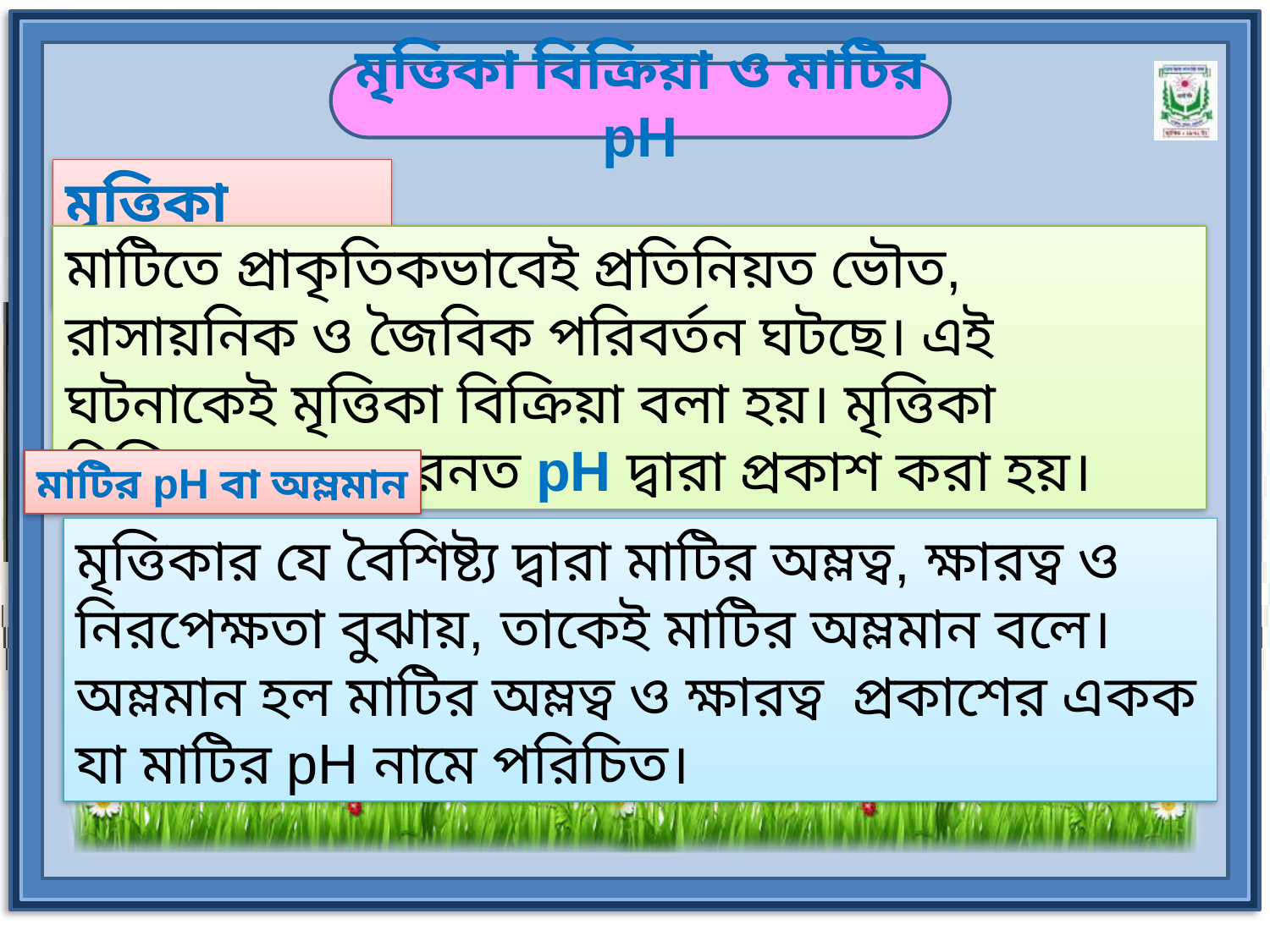

মৃত্তিকা বিক্রিয়া ও মাটির pH
মৃত্তিকা বিক্রিয়া
মাটিতে প্রাকৃতিকভাবেই প্রতিনিয়ত ভৌত, রাসায়নিক ও জৈবিক পরিবর্তন ঘটছে। এই ঘটনাকেই মৃত্তিকা বিক্রিয়া বলা হয়। মৃত্তিকা বিক্রিয়াকে সাধারনত pH দ্বারা প্রকাশ করা হয়।
মাটির pH বা অম্লমান
মৃত্তিকার যে বৈশিষ্ট্য দ্বারা মাটির অম্লত্ব, ক্ষারত্ব ও নিরপেক্ষতা বুঝায়, তাকেই মাটির অম্লমান বলে। অম্লমান হল মাটির অম্লত্ব ও ক্ষারত্ব  প্রকাশের একক যা মাটির pH নামে পরিচিত।